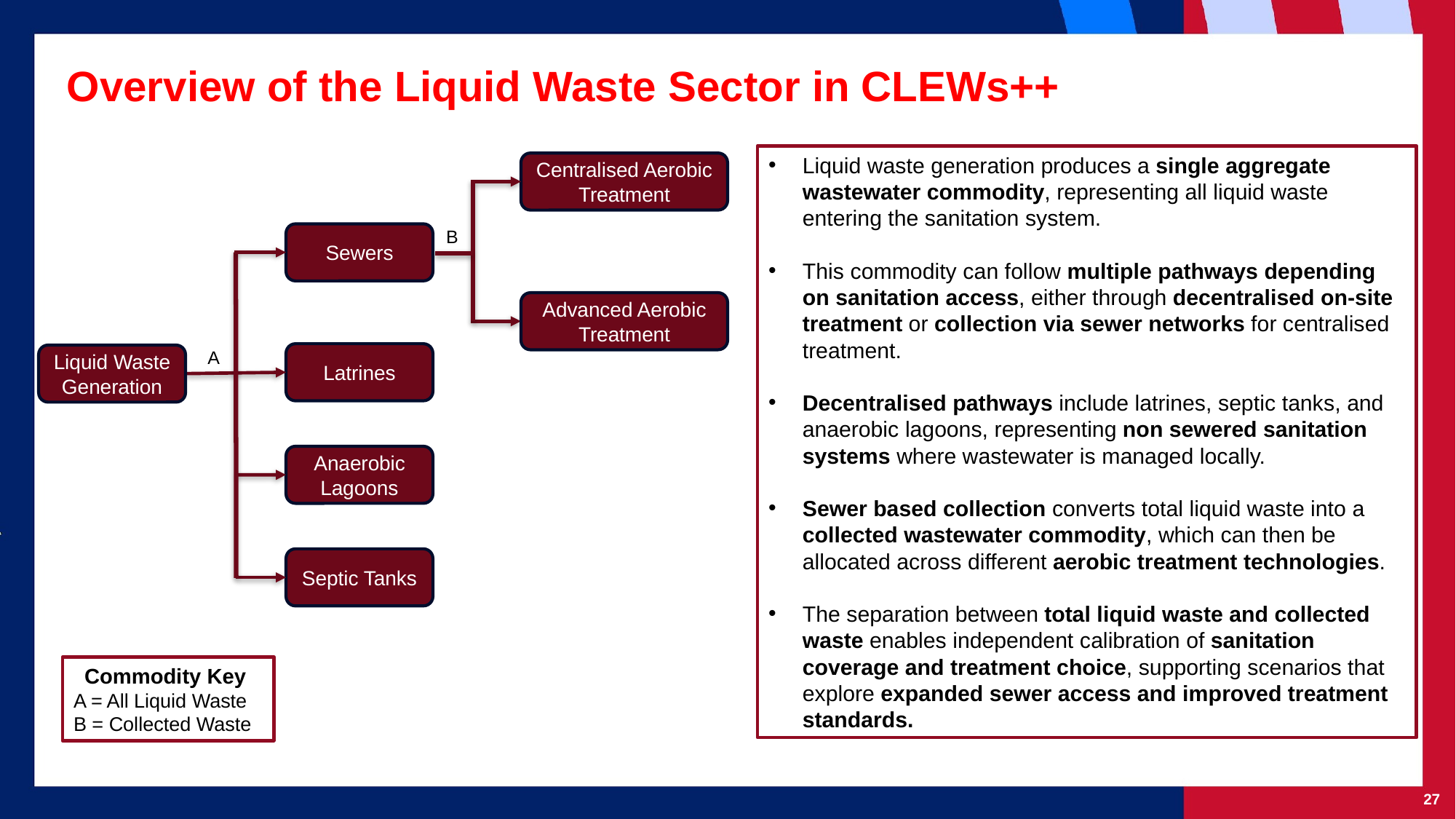

# Overview of the Liquid Waste Sector in CLEWs++
Liquid waste generation produces a single aggregate wastewater commodity, representing all liquid waste entering the sanitation system.

This commodity can follow multiple pathways depending on sanitation access, either through decentralised on-site treatment or collection via sewer networks for centralised treatment.

Decentralised pathways include latrines, septic tanks, and anaerobic lagoons, representing non sewered sanitation systems where wastewater is managed locally.

Sewer based collection converts total liquid waste into a collected wastewater commodity, which can then be allocated across different aerobic treatment technologies.

The separation between total liquid waste and collected waste enables independent calibration of sanitation coverage and treatment choice, supporting scenarios that explore expanded sewer access and improved treatment standards.
Centralised Aerobic Treatment
B
Sewers
Advanced Aerobic Treatment
A
Latrines
Liquid Waste Generation
Anaerobic Lagoons
Septic Tanks
Commodity Key
A = All Liquid Waste
B = Collected Waste
27